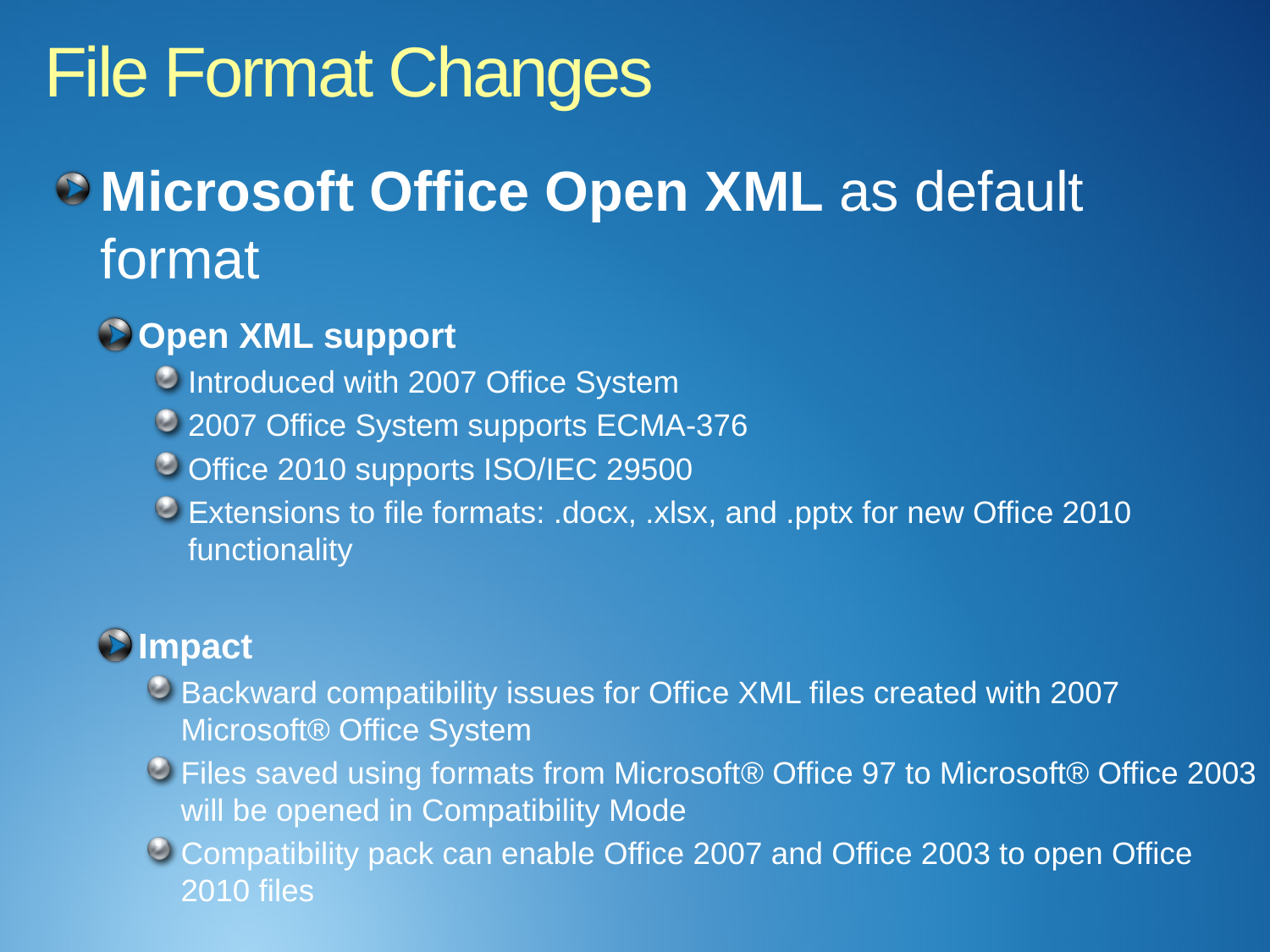

File Format Changes
Microsoft Office Open XML as default format

Open XML support
Introduced with 2007 Office System
2007 Office System supports ECMA-376
Office 2010 supports ISO/IEC 29500
Extensions to file formats: .docx, .xlsx, and .pptx for new Office 2010 functionality

Impact
Backward compatibility issues for Office XML files created with 2007 Microsoft® Office System
Files saved using formats from Microsoft® Office 97 to Microsoft® Office 2003 will be opened in Compatibility Mode
Compatibility pack can enable Office 2007 and Office 2003 to open Office 2010 files